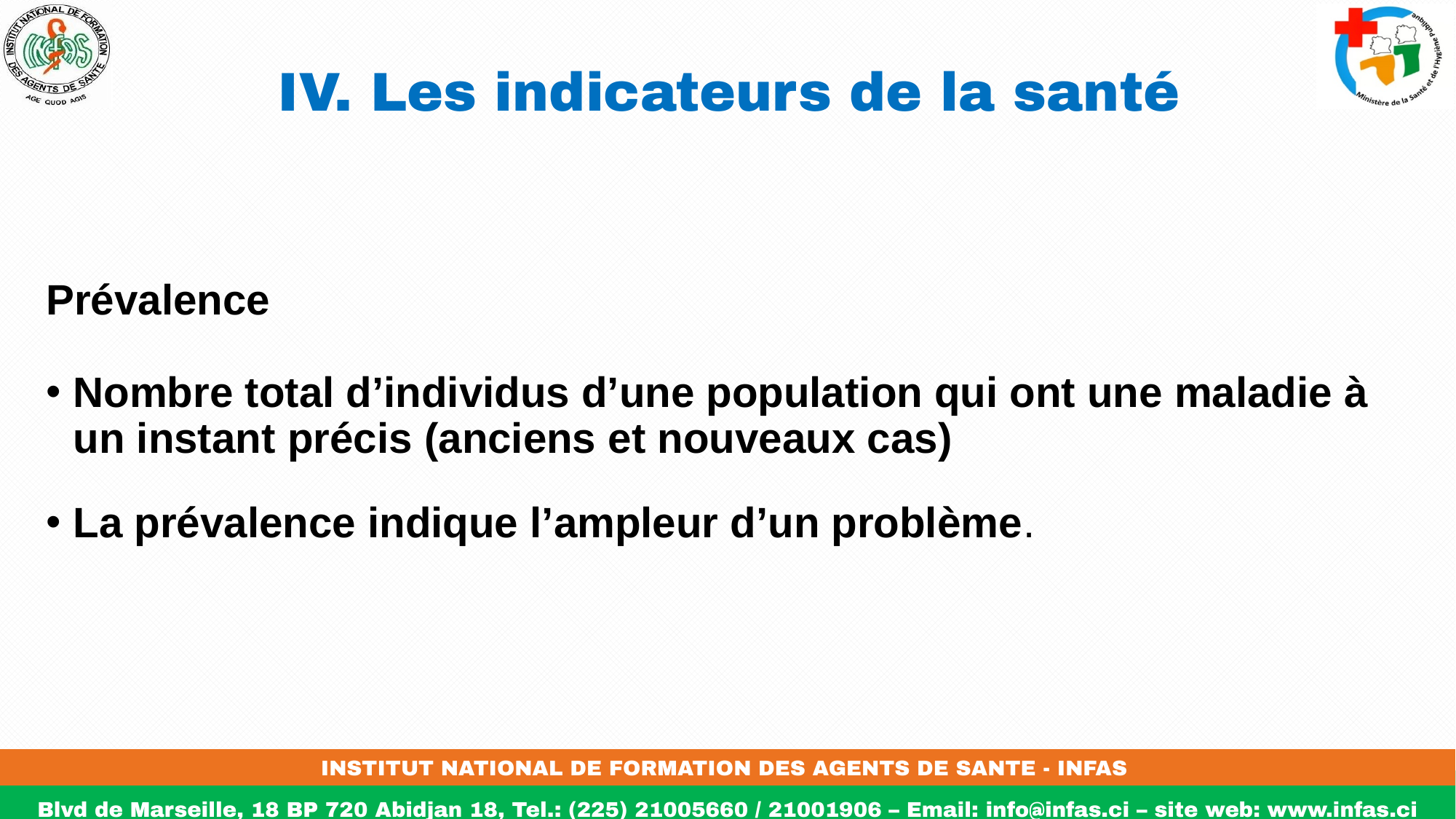

# IV. Les indicateurs de la santé

Prévalence

Nombre total d’individus d’une population qui ont une maladie à un instant précis (anciens et nouveaux cas)

La prévalence indique l’ampleur d’un problème.